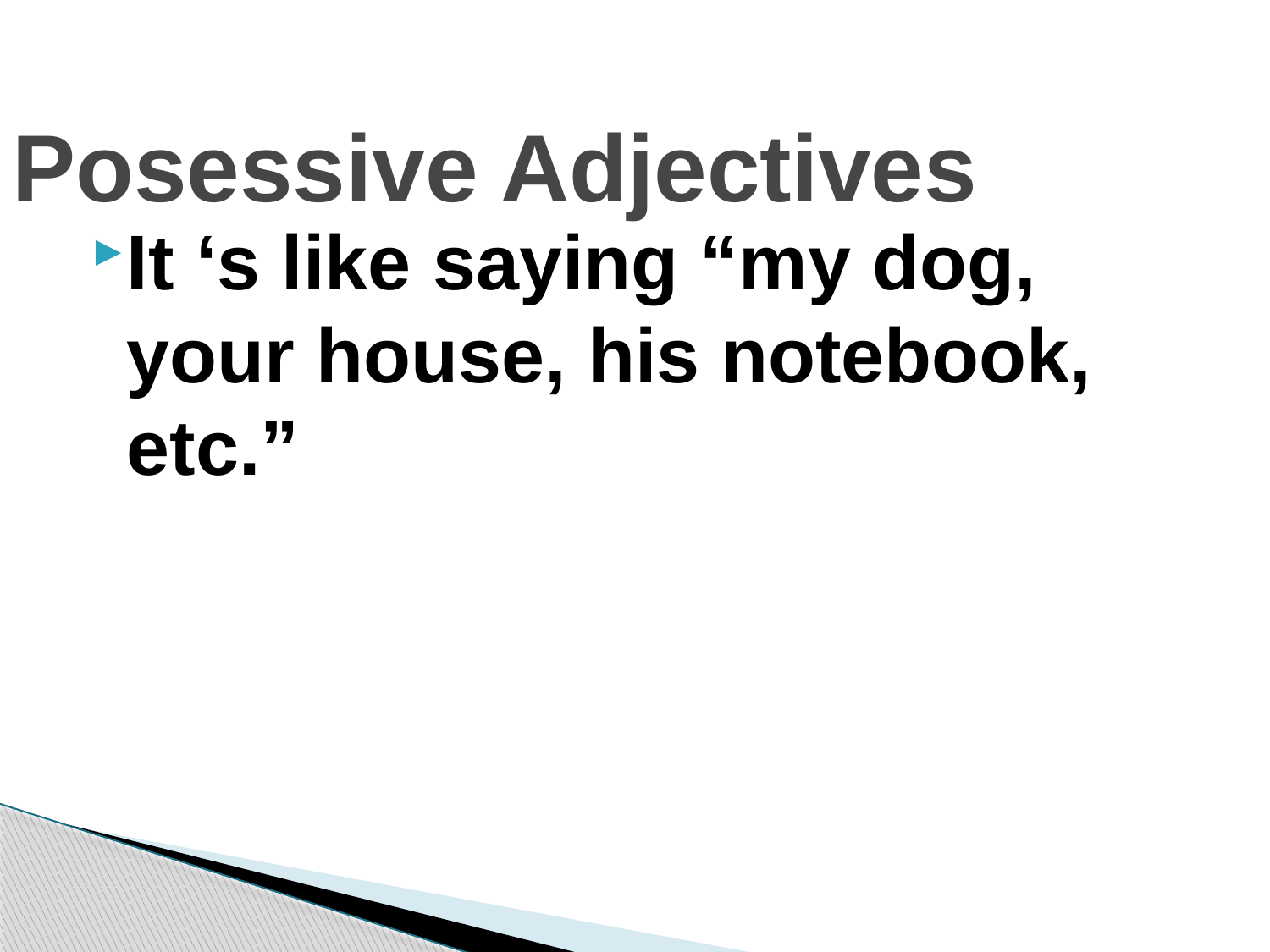

# Posessive Adjectives
It ‘s like saying “my dog, your house, his notebook, etc.”